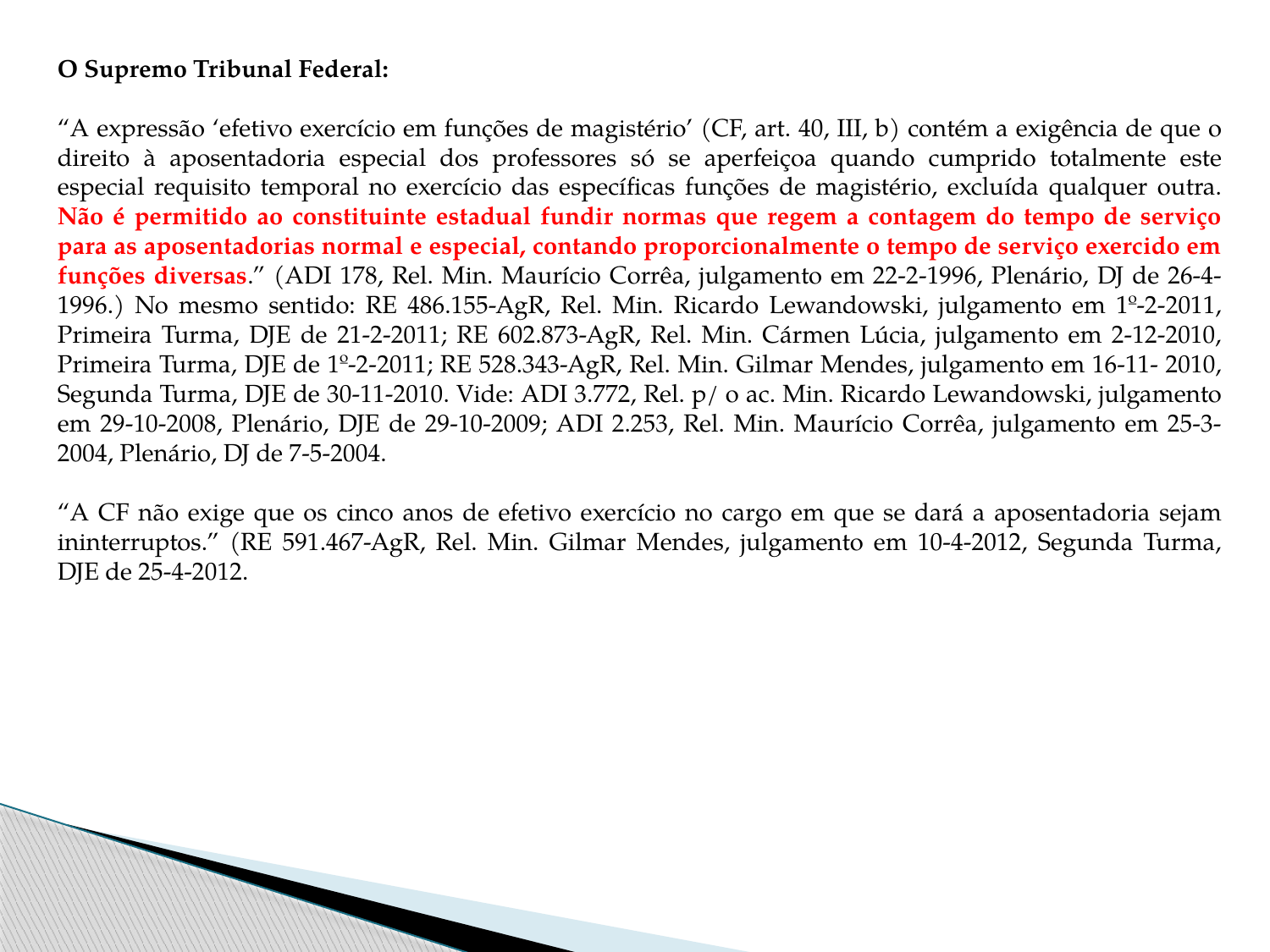

O Supremo Tribunal Federal:

“A expressão ‘efetivo exercício em funções de magistério’ (CF, art. 40, III, b) contém a exigência de que o direito à aposentadoria especial dos professores só se aperfeiçoa quando cumprido totalmente este especial requisito temporal no exercício das específicas funções de magistério, excluída qualquer outra. Não é permitido ao constituinte estadual fundir normas que regem a contagem do tempo de serviço para as aposentadorias normal e especial, contando proporcionalmente o tempo de serviço exercido em funções diversas.” (ADI 178, Rel. Min. Maurício Corrêa, julgamento em 22-2-1996, Plenário, DJ de 26-4-1996.) No mesmo sentido: RE 486.155-AgR, Rel. Min. Ricardo Lewandowski, julgamento em 1º-2-2011, Primeira Turma, DJE de 21-2-2011; RE 602.873-AgR, Rel. Min. Cármen Lúcia, julgamento em 2-12-2010, Primeira Turma, DJE de 1º-2-2011; RE 528.343-AgR, Rel. Min. Gilmar Mendes, julgamento em 16-11- 2010, Segunda Turma, DJE de 30-11-2010. Vide: ADI 3.772, Rel. p/ o ac. Min. Ricardo Lewandowski, julgamento em 29-10-2008, Plenário, DJE de 29-10-2009; ADI 2.253, Rel. Min. Maurício Corrêa, julgamento em 25-3-2004, Plenário, DJ de 7-5-2004.

“A CF não exige que os cinco anos de efetivo exercício no cargo em que se dará a aposentadoria sejam ininterruptos.” (RE 591.467-AgR, Rel. Min. Gilmar Mendes, julgamento em 10-4-2012, Segunda Turma, DJE de 25-4-2012.